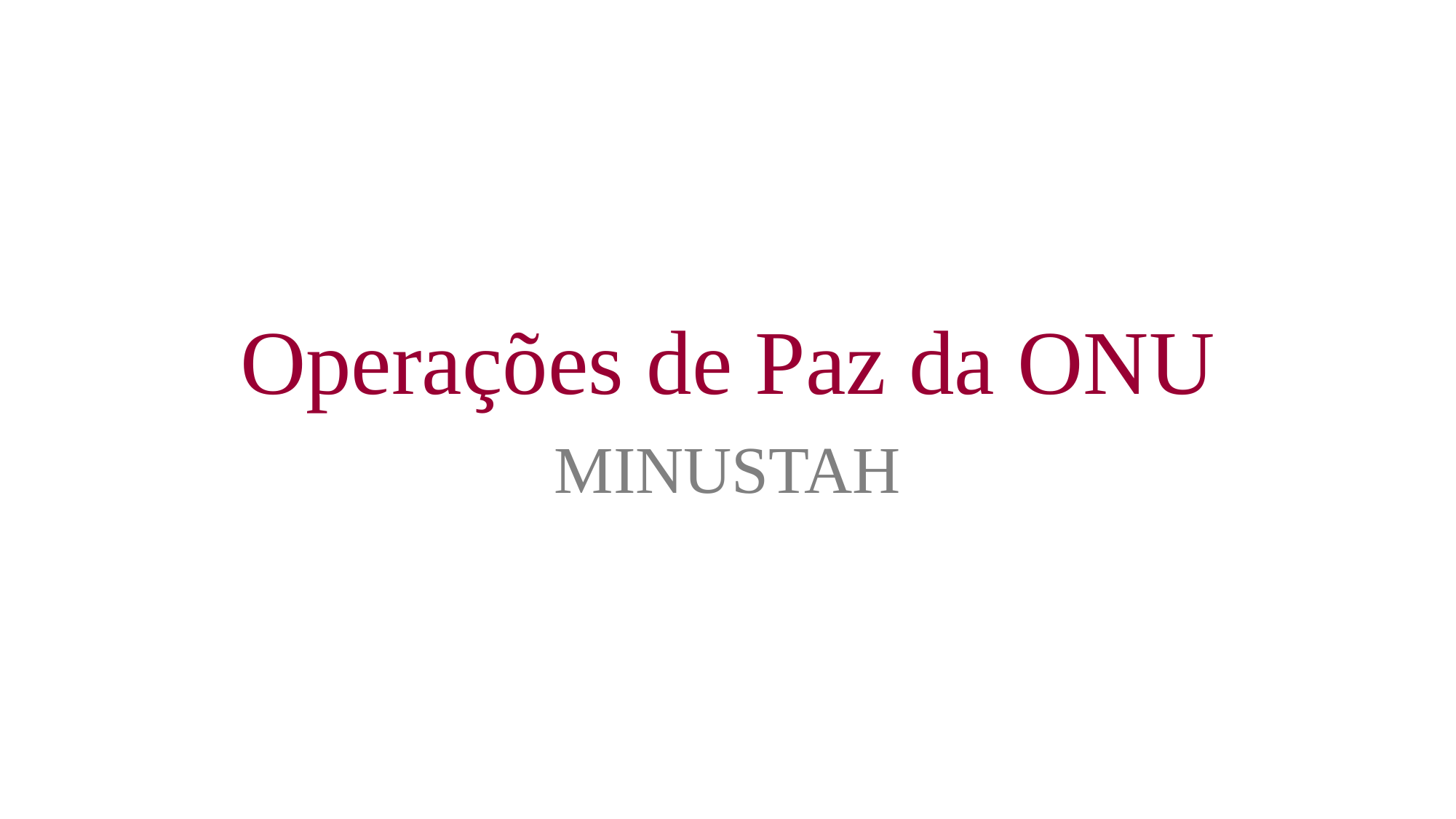

# Operações de Paz da ONU
MINUSTAH